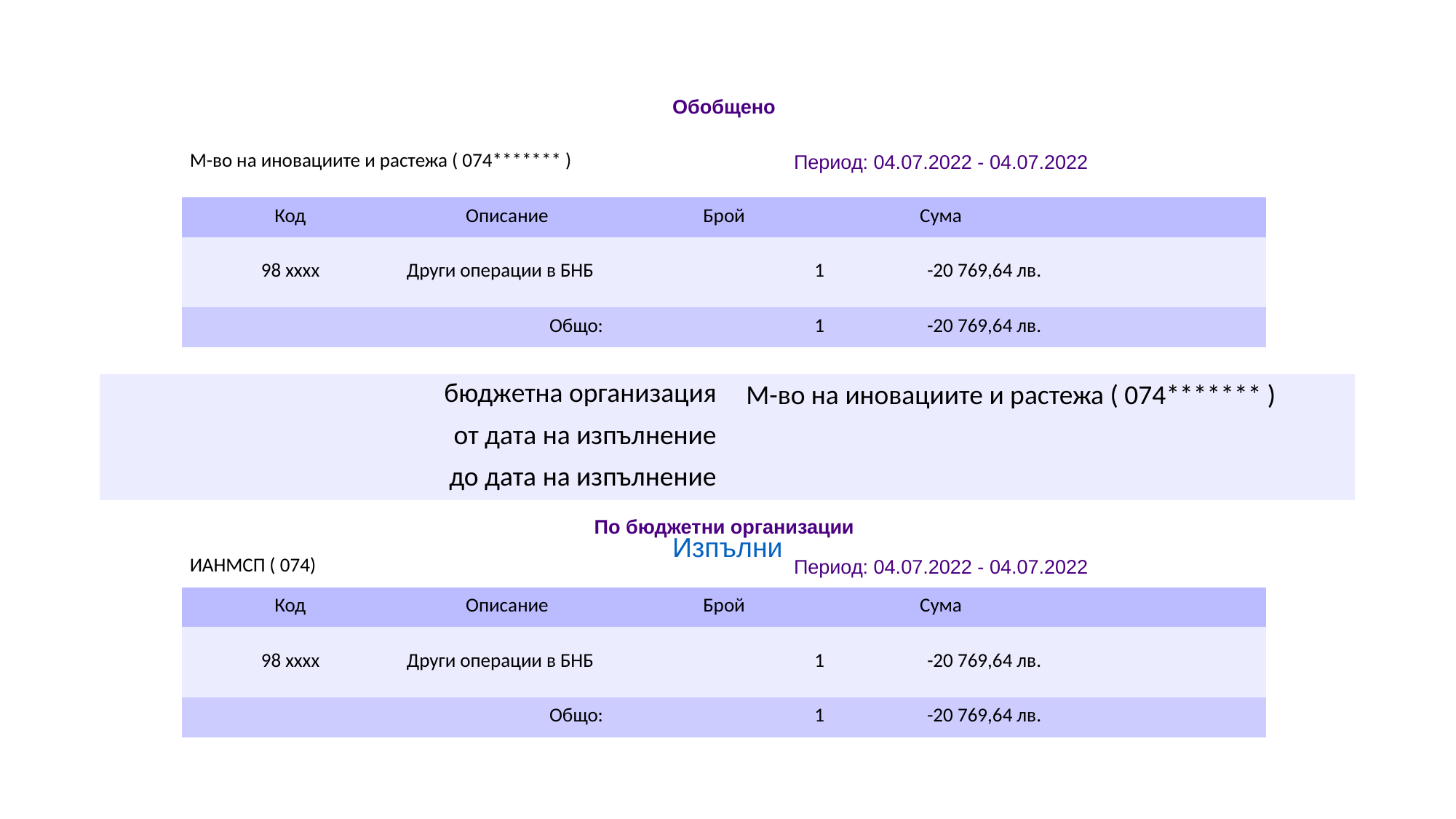

#
| Обобщено |  |  |  |  |
| --- | --- | --- | --- | --- |
| М-во на иновациите и растежа ( 074\*\*\*\*\*\*\* ) |  | Период: 04.07.2022 - 04.07.2022 |  |  |
| Код | Описание | Брой | Сума |  |
| 98 xxxx | Други операции в БНБ | 1 | -20 769,64 лв. |  |
| Общо: |  | 1 | -20 769,64 лв. |  |
|  |  |  |  |  |
|  |  |  |  |  |
|  |  |  |  |  |
|  |  |  |  |  |
| По бюджетни организации |  |  |  |  |
| ИАНМСП ( 074) |  | Период: 04.07.2022 - 04.07.2022 |  |  |
| Код | Описание | Брой | Сума |  |
| 98 xxxx | Други операции в БНБ | 1 | -20 769,64 лв. |  |
| Общо: |  | 1 | -20 769,64 лв. |  |
| бюджетна организация | М-во на иновациите и растежа ( 074\*\*\*\*\*\*\* ) |
| --- | --- |
| от дата на изпълнение |  |
| до дата на изпълнение |  |
| Изпълни |  |